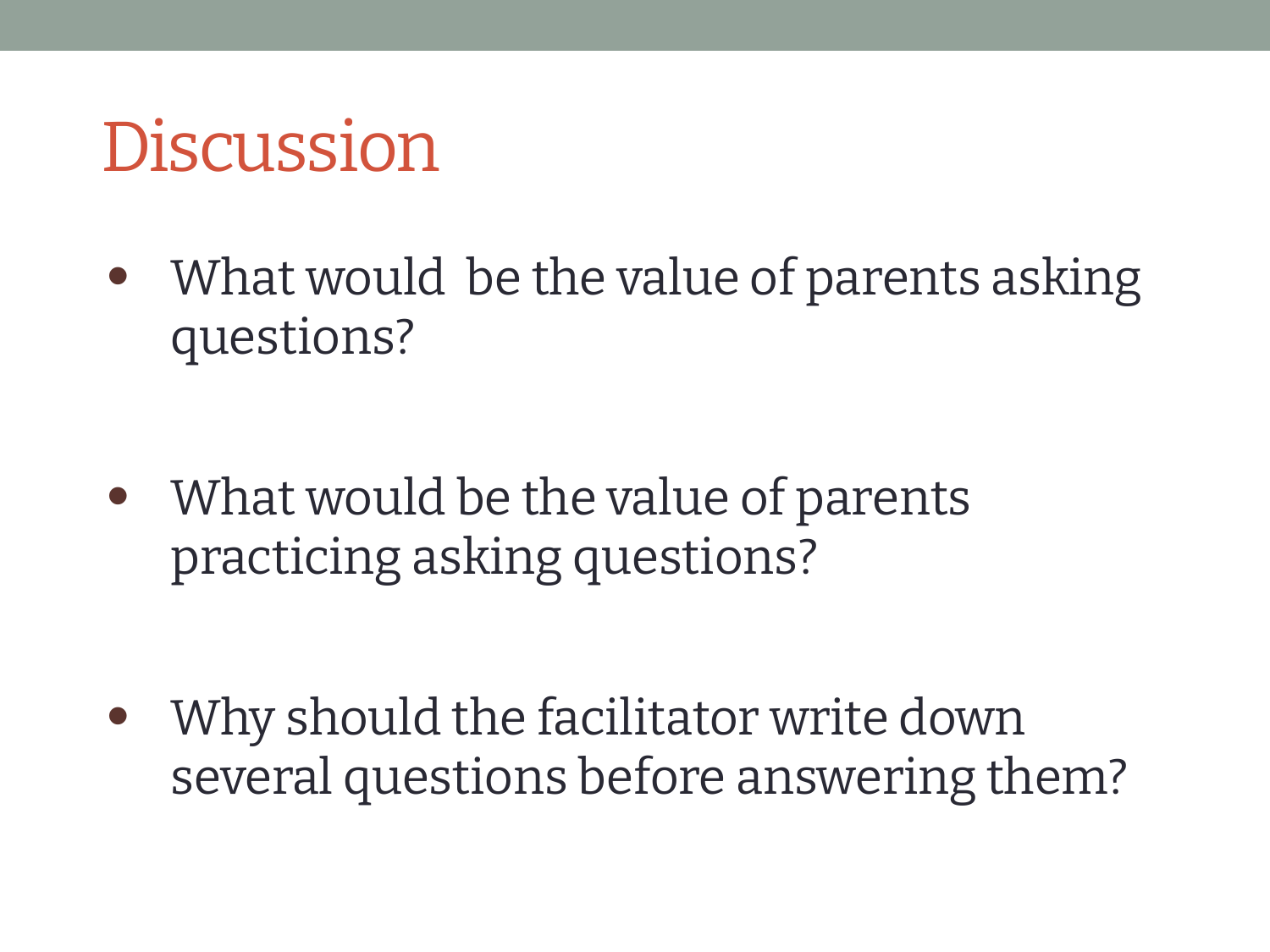

# Discussion
What would  be the value of parents asking questions?

What would be the value of parents practicing asking questions?

Why should the facilitator write down several questions before answering them?